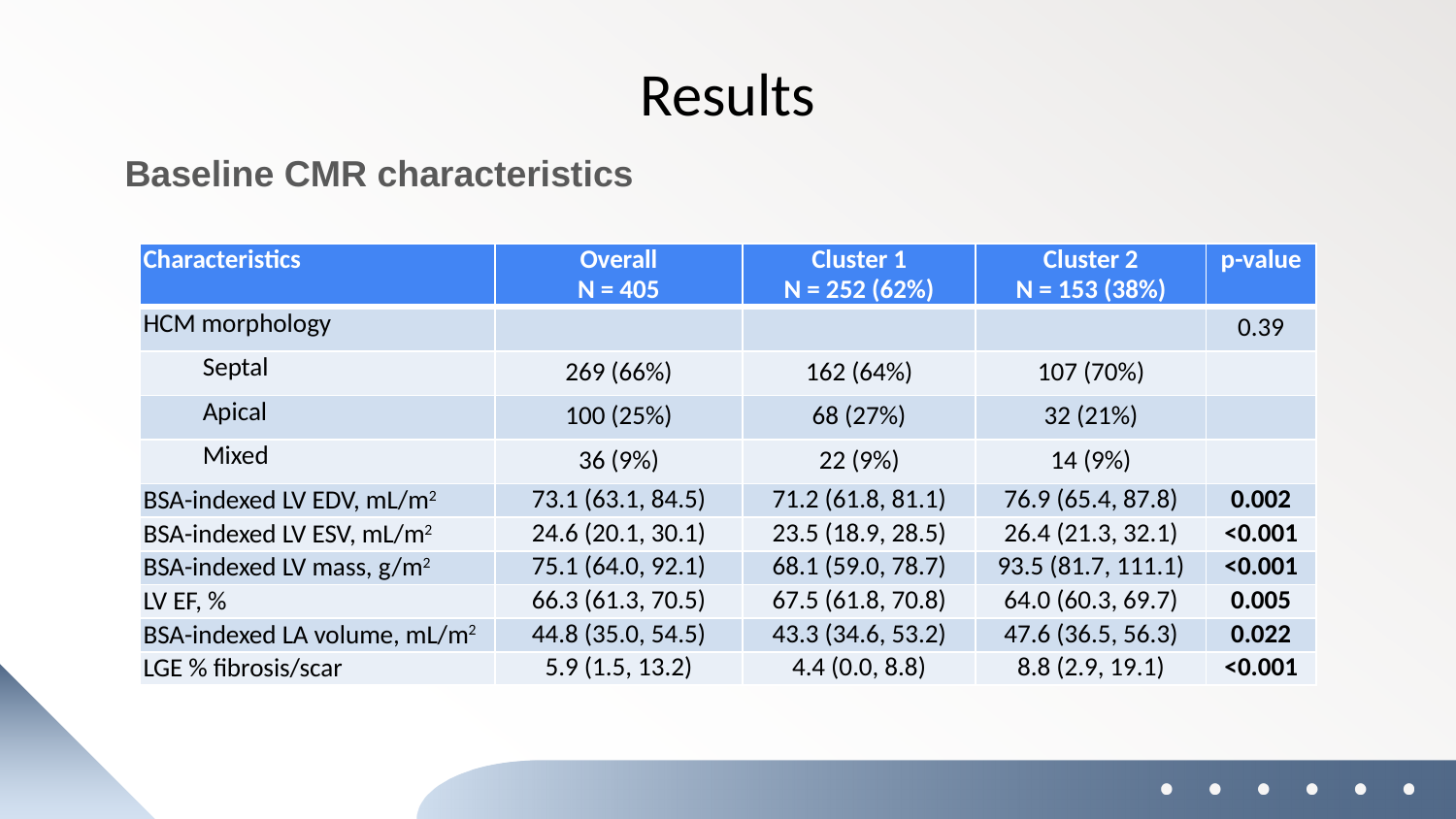

Results
Baseline CMR characteristics
| Characteristics | Overall N = 405 | Cluster 1 N = 252 (62%) | Cluster 2 N = 153 (38%) | p-value |
| --- | --- | --- | --- | --- |
| HCM morphology |  |  |  | 0.39 |
| Septal | 269 (66%) | 162 (64%) | 107 (70%) |  |
| Apical | 100 (25%) | 68 (27%) | 32 (21%) |  |
| Mixed | 36 (9%) | 22 (9%) | 14 (9%) |  |
| BSA-indexed LV EDV, mL/m2 | 73.1 (63.1, 84.5) | 71.2 (61.8, 81.1) | 76.9 (65.4, 87.8) | 0.002 |
| BSA-indexed LV ESV, mL/m2 | 24.6 (20.1, 30.1) | 23.5 (18.9, 28.5) | 26.4 (21.3, 32.1) | <0.001 |
| BSA-indexed LV mass, g/m2 | 75.1 (64.0, 92.1) | 68.1 (59.0, 78.7) | 93.5 (81.7, 111.1) | <0.001 |
| LV EF, % | 66.3 (61.3, 70.5) | 67.5 (61.8, 70.8) | 64.0 (60.3, 69.7) | 0.005 |
| BSA-indexed LA volume, mL/m2 | 44.8 (35.0, 54.5) | 43.3 (34.6, 53.2) | 47.6 (36.5, 56.3) | 0.022 |
| LGE % fibrosis/scar | 5.9 (1.5, 13.2) | 4.4 (0.0, 8.8) | 8.8 (2.9, 19.1) | <0.001 |